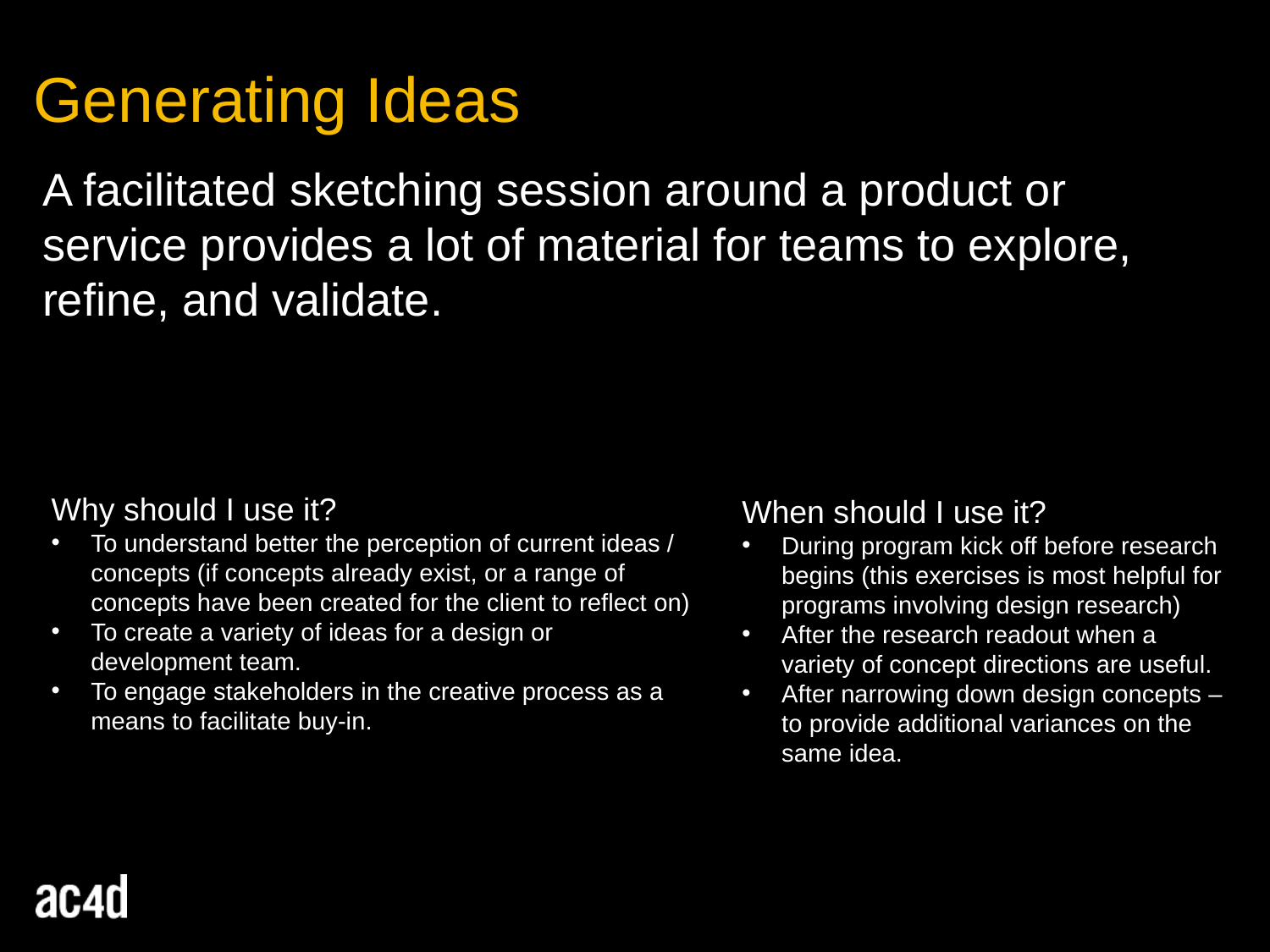

Generating Ideas
A facilitated sketching session around a product or service provides a lot of material for teams to explore, refine, and validate.

Why should I use it?
To understand better the perception of current ideas / concepts (if concepts already exist, or a range of concepts have been created for the client to reflect on)
To create a variety of ideas for a design or development team.
To engage stakeholders in the creative process as a means to facilitate buy-in.
When should I use it?
During program kick off before research begins (this exercises is most helpful for programs involving design research)
After the research readout when a variety of concept directions are useful.
After narrowing down design concepts – to provide additional variances on the same idea.